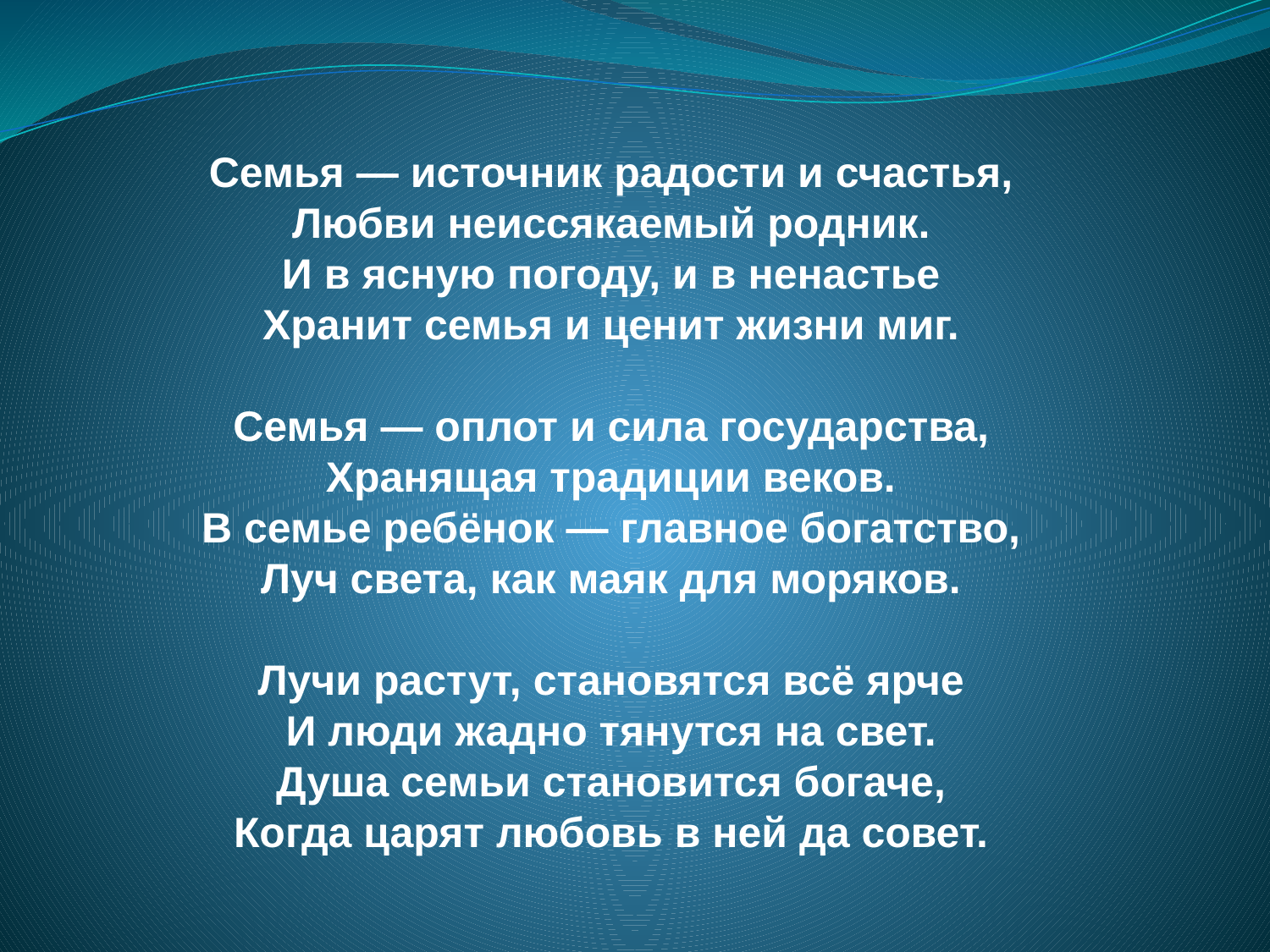

# Семья — источник радости и счастья, Любви неиссякаемый родник. И в ясную погоду, и в ненастье Хранит семья и ценит жизни миг. Семья — оплот и сила государства, Хранящая традиции веков. В семье ребёнок — главное богатство, Луч света, как маяк для моряков. Лучи растут, становятся всё ярче И люди жадно тянутся на свет. Душа семьи становится богаче, Когда царят любовь в ней да совет.